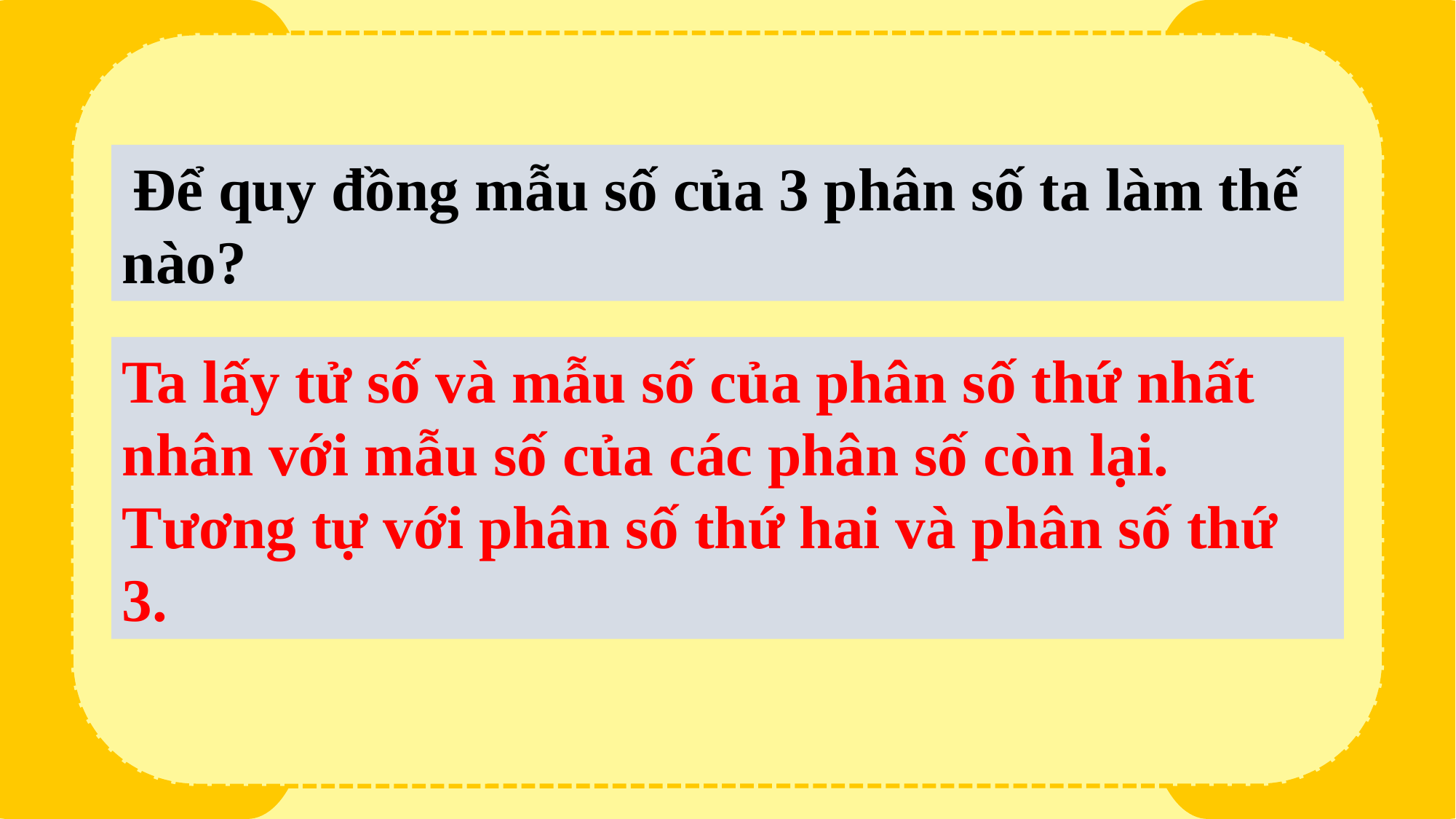

Để quy đồng mẫu số của 3 phân số ta làm thế nào?
Ta lấy tử số và mẫu số của phân số thứ nhất nhân với mẫu số của các phân số còn lại. Tương tự với phân số thứ hai và phân số thứ 3.